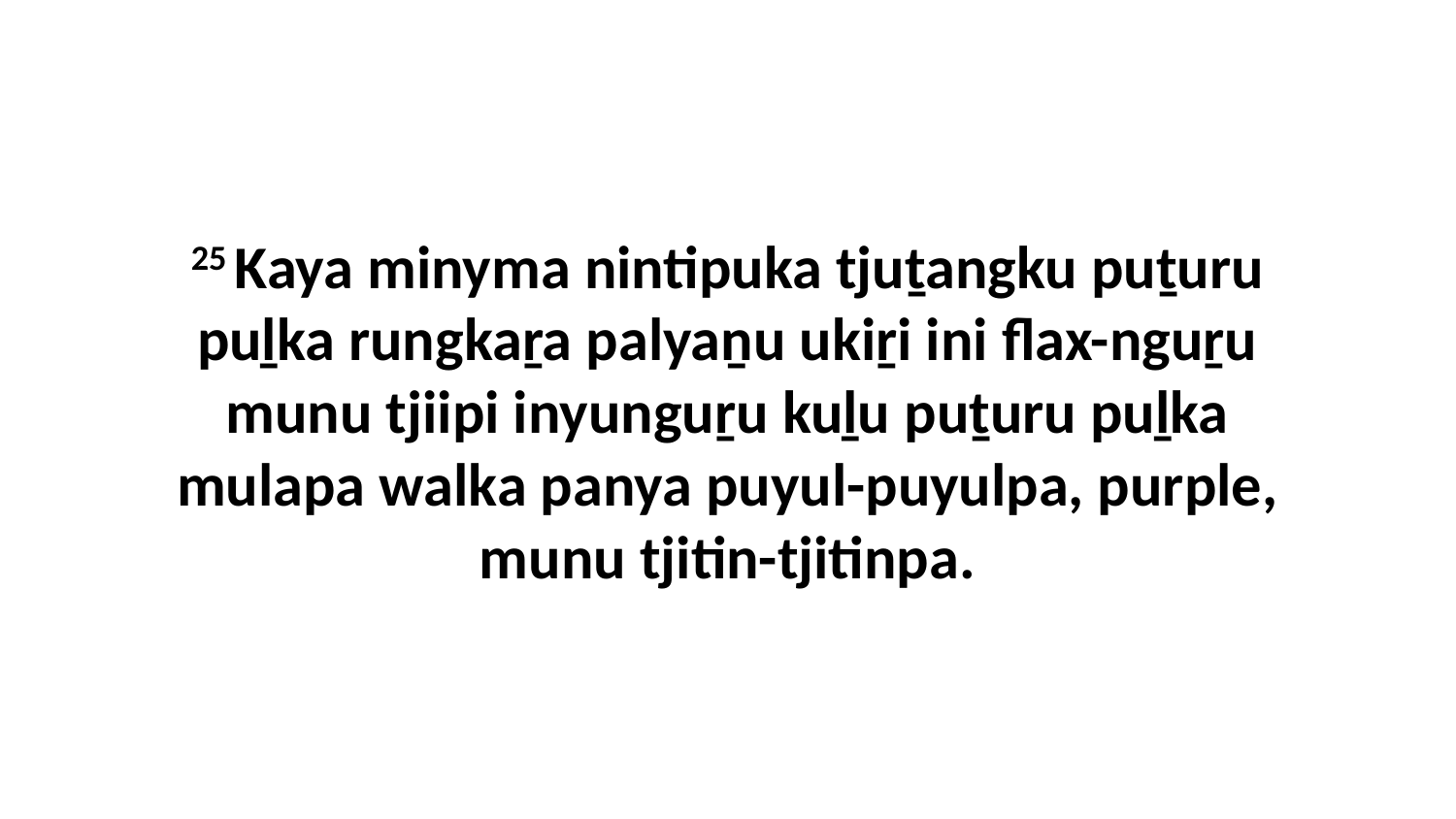

25 Kaya minyma nintipuka tjuṯangku puṯuru puḻka rungkaṟa palyaṉu ukiṟi ini flax-nguṟu munu tjiipi inyunguṟu kuḻu puṯuru puḻka mulapa walka panya puyul-puyulpa, purple, munu tjitin-tjitinpa.